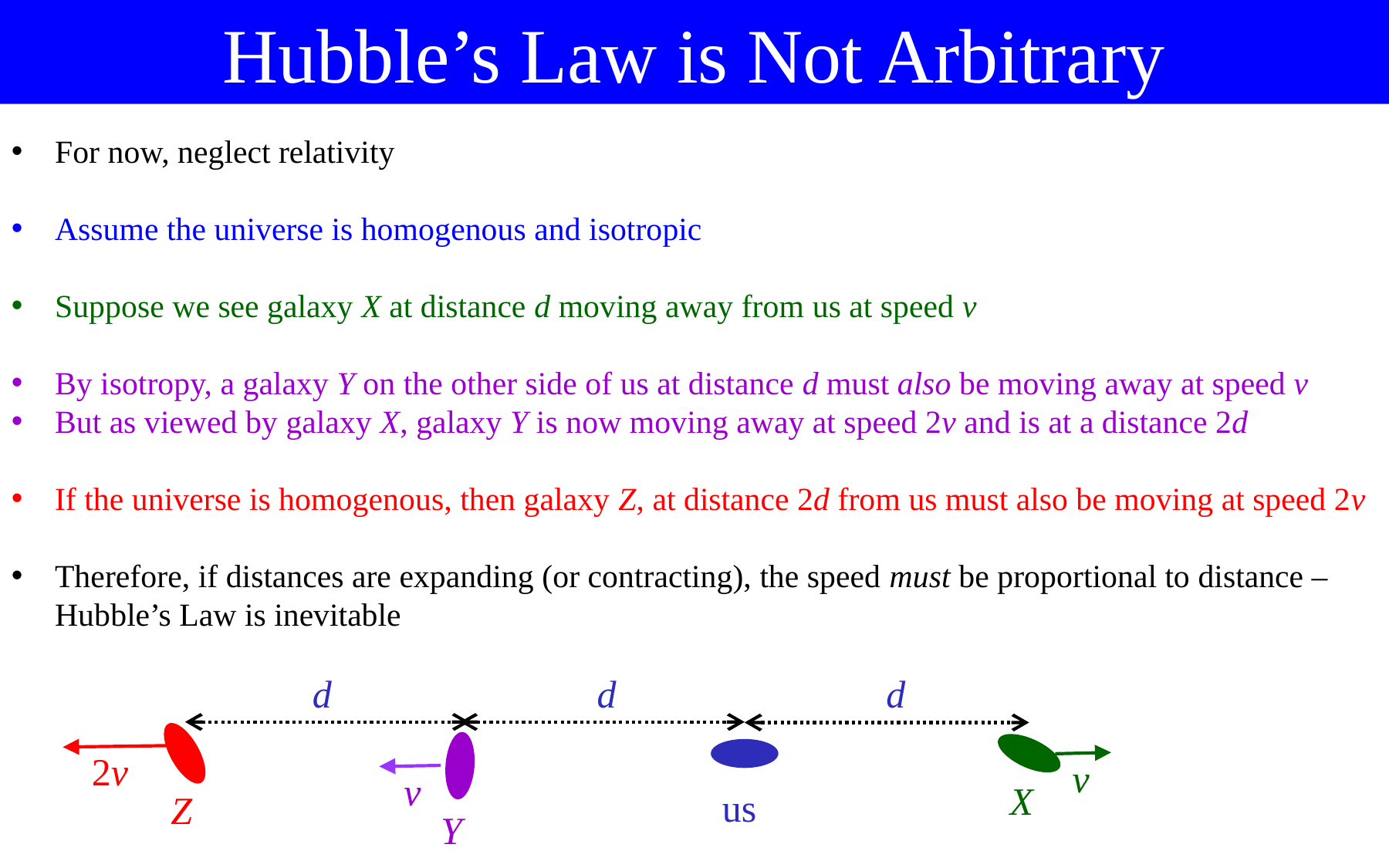

Hubble’s Law is Not Arbitrary
For now, neglect relativity

Assume the universe is homogenous and isotropic

Suppose we see galaxy X at distance d moving away from us at speed v

By isotropy, a galaxy Y on the other side of us at distance d must also be moving away at speed v
But as viewed by galaxy X, galaxy Y is now moving away at speed 2v and is at a distance 2d

If the universe is homogenous, then galaxy Z, at distance 2d from us must also be moving at speed 2v

Therefore, if distances are expanding (or contracting), the speed must be proportional to distance – Hubble’s Law is inevitable
d
d
d

2v
Z

v
Y

v
X

us